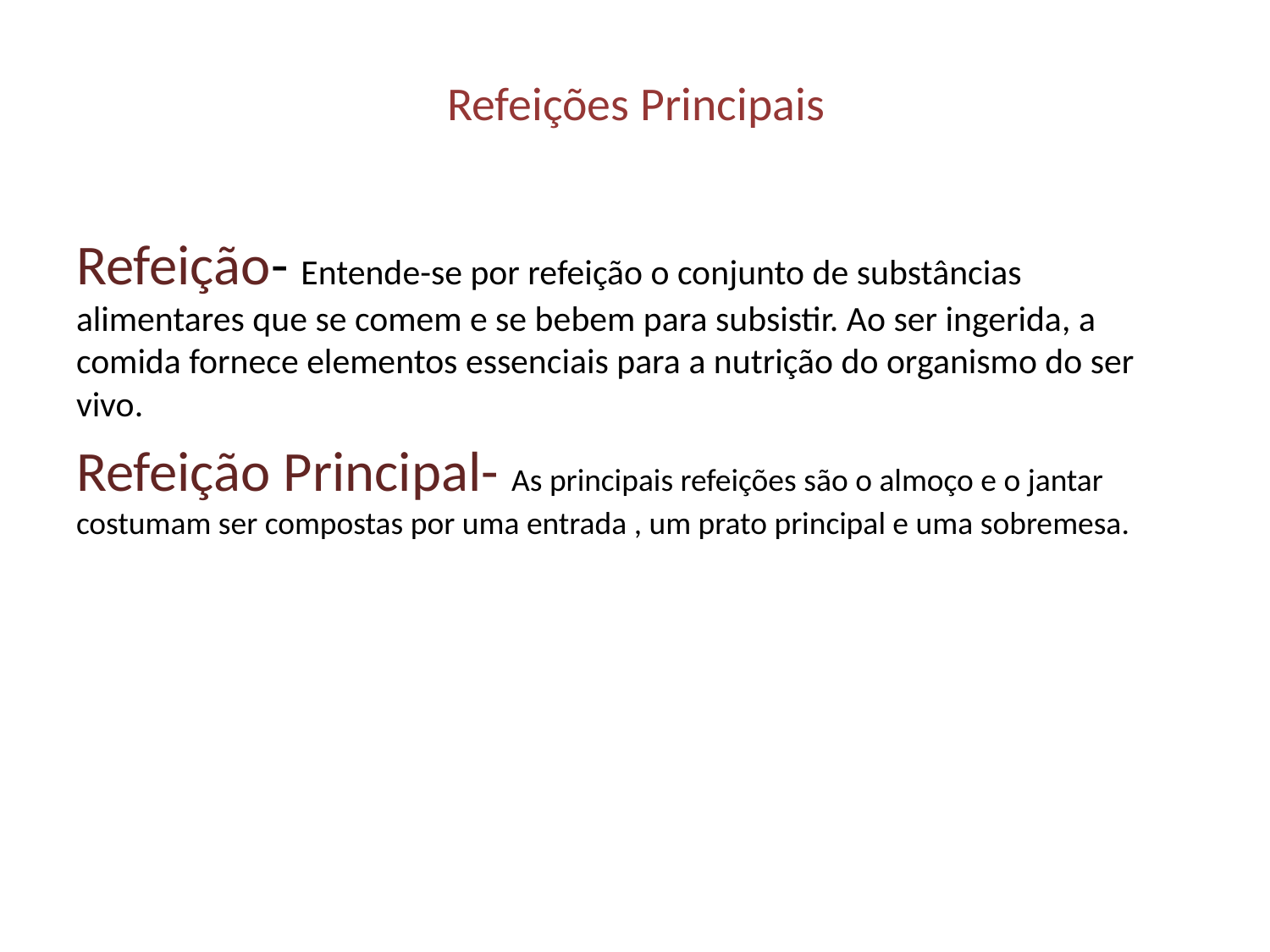

# Refeições Principais
Refeição- Entende-se por refeição o conjunto de substâncias alimentares que se comem e se bebem para subsistir. Ao ser ingerida, a comida fornece elementos essenciais para a nutrição do organismo do ser vivo.
Refeição Principal- As principais refeições são o almoço e o jantar costumam ser compostas por uma entrada , um prato principal e uma sobremesa.